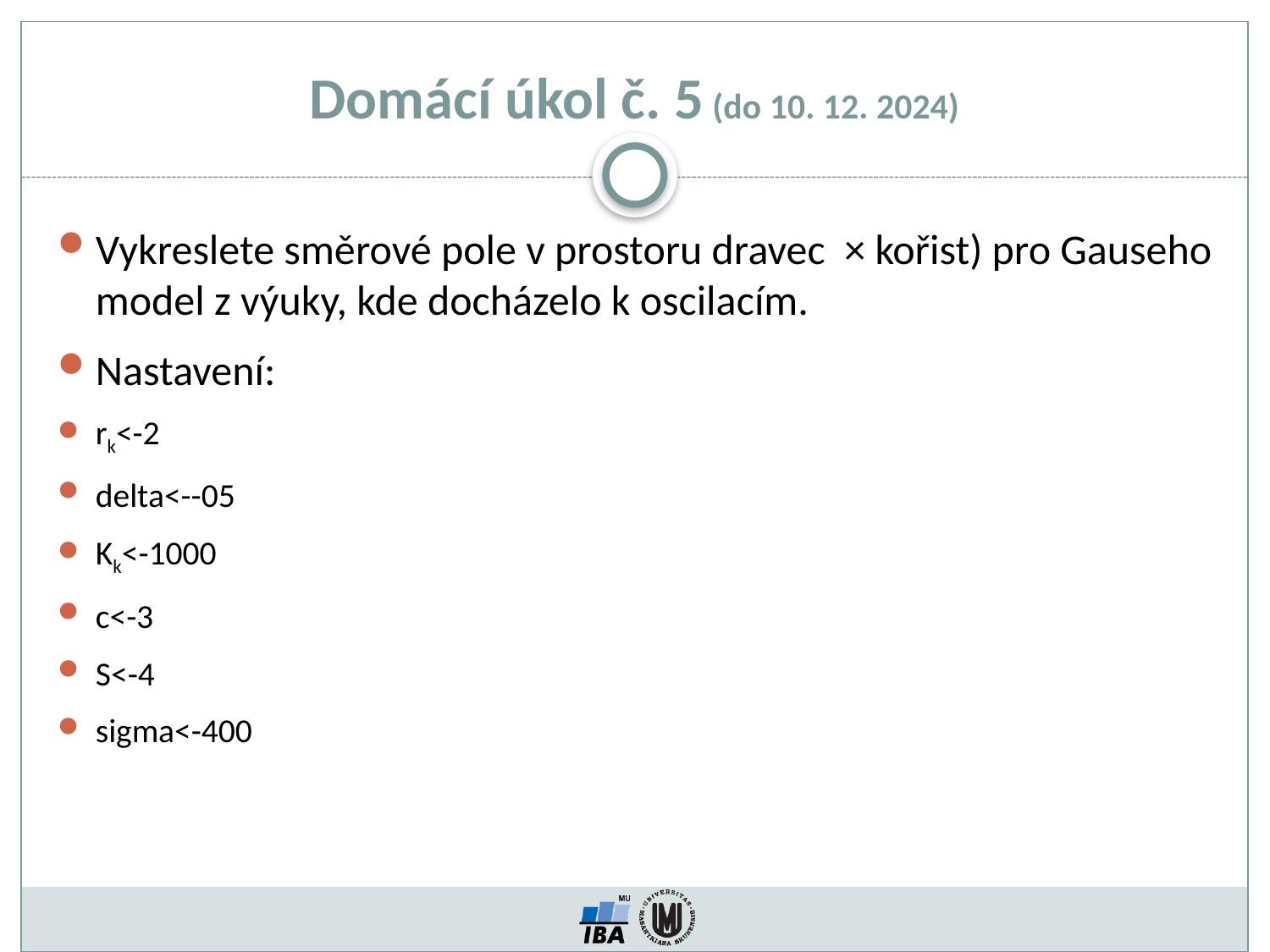

Domácí úkol č. 5 (do 10. 12. 2024)
Vykreslete směrové pole v prostoru dravec  × kořist) pro Gauseho model z výuky, kde docházelo k oscilacím.
Nastavení:
rk<-2
delta<--05
Kk<-1000
c<-3
S<-4
sigma<-400